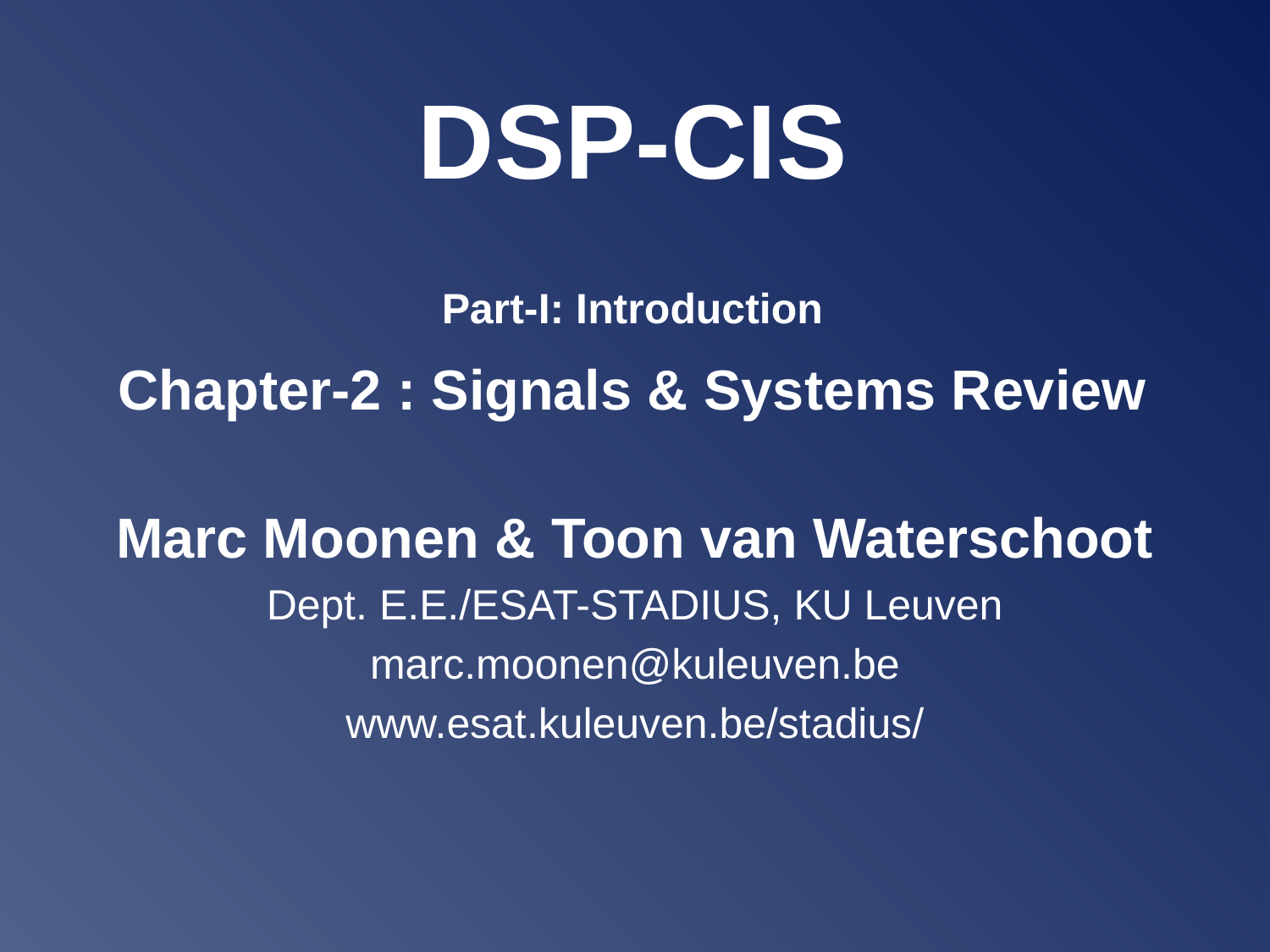

# DSP-CIS Part-I: Introduction Chapter-2 : Signals & Systems Review
Marc Moonen & Toon van Waterschoot
Dept. E.E./ESAT-STADIUS, KU Leuven
marc.moonen@kuleuven.be
www.esat.kuleuven.be/stadius/